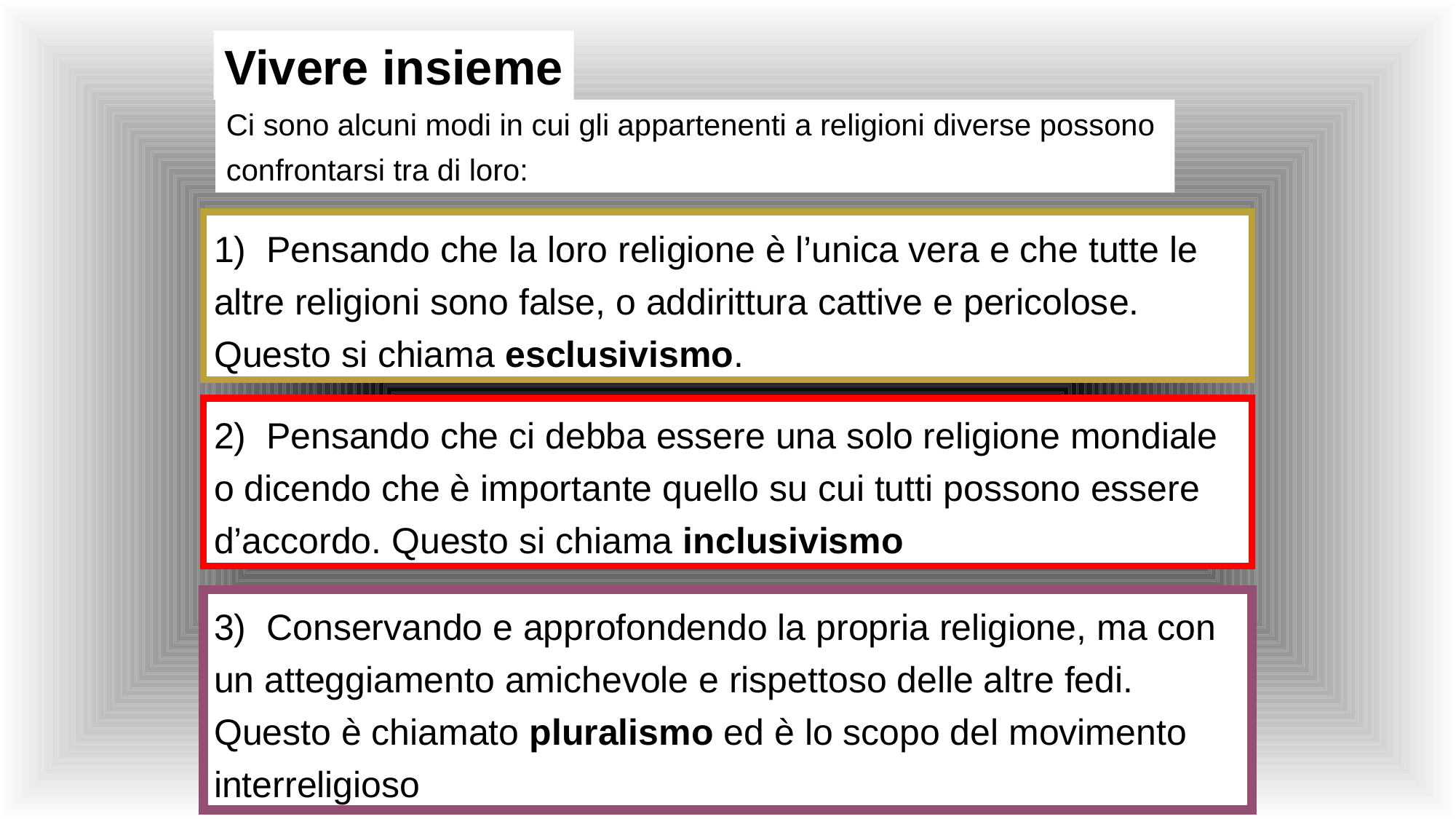

Vivere insieme
Ci sono alcuni modi in cui gli appartenenti a religioni diverse possono
confrontarsi tra di loro:
1)  Pensando che la loro religione è l’unica vera e che tutte le altre religioni sono false, o addirittura cattive e pericolose.
Questo si chiama esclusivismo.
2)  Pensando che ci debba essere una solo religione mondiale
o dicendo che è importante quello su cui tutti possono essere d’accordo. Questo si chiama inclusivismo
3)  Conservando e approfondendo la propria religione, ma con un atteggiamento amichevole e rispettoso delle altre fedi.
Questo è chiamato pluralismo ed è lo scopo del movimento interreligioso